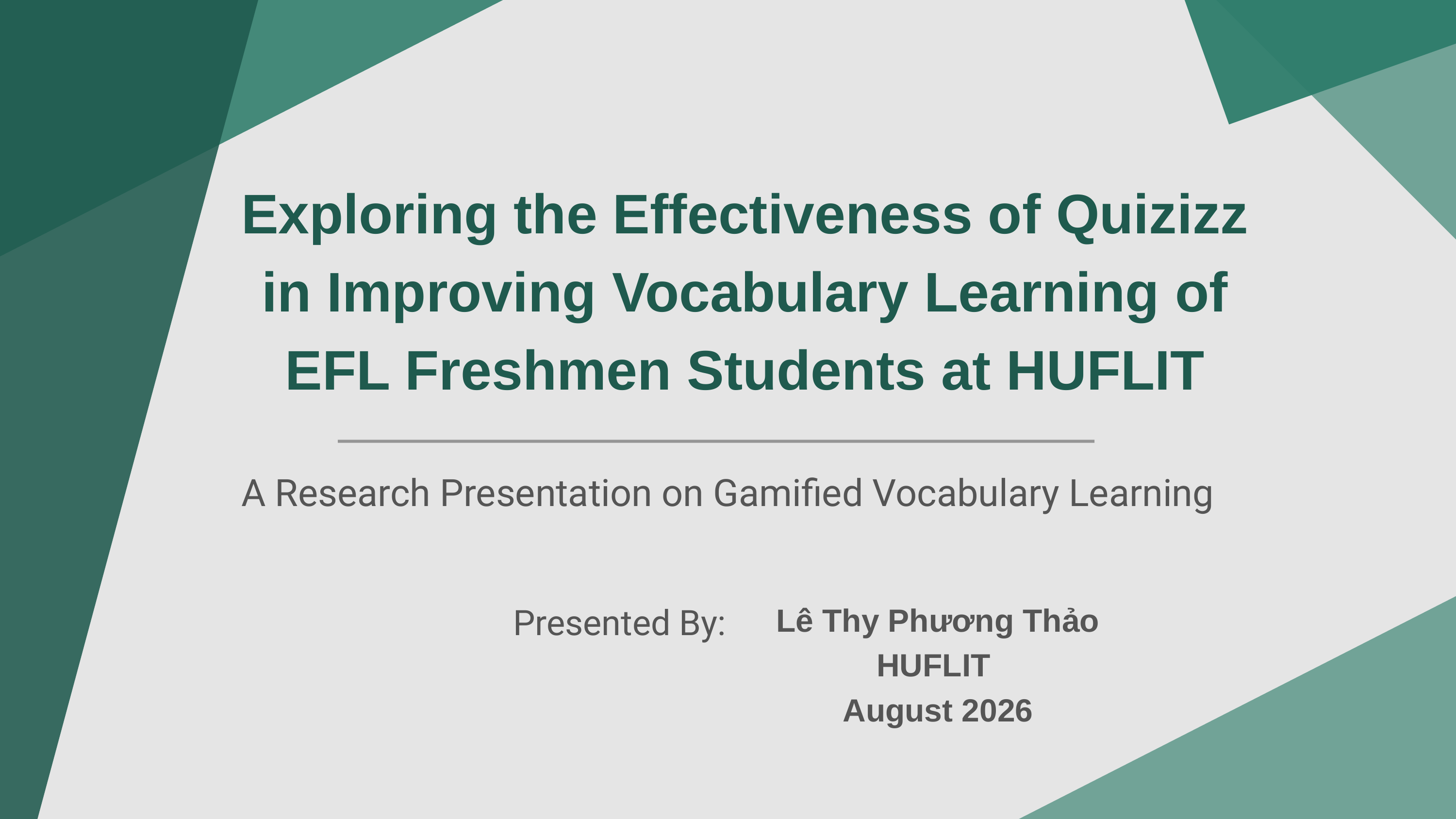

Exploring the Effectiveness of Quizizz in Improving Vocabulary Learning of EFL Freshmen Students at HUFLIT

A Research Presentation on Gamified Vocabulary Learning

Presented By:
Lê Thy Phương Thảo
HUFLIT
August 2026